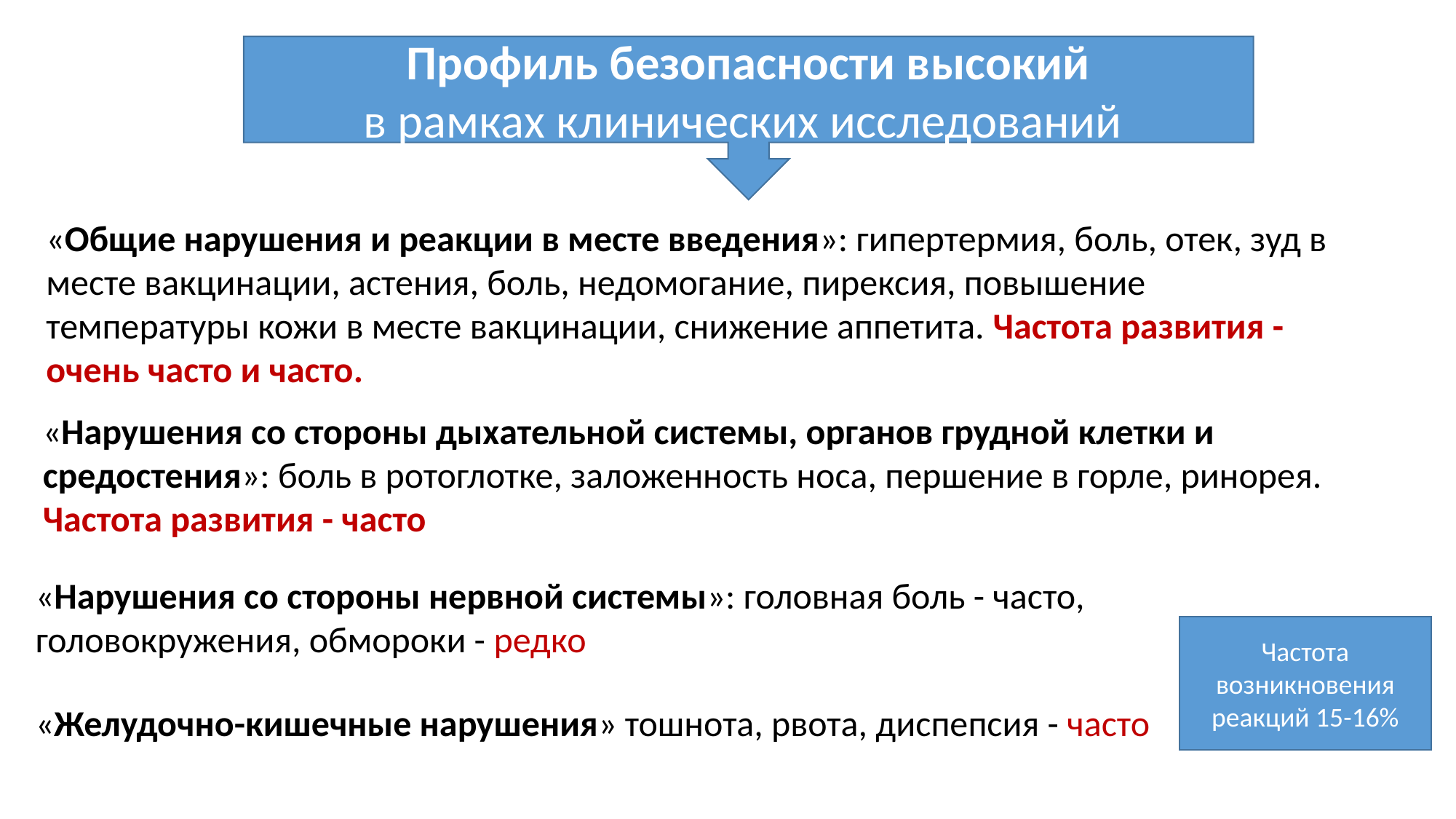

Профиль безопасности высокий
в рамках клинических исследований
«Общие нарушения и реакции в месте введения»: гипертермия, боль, отек, зуд в месте вакцинации, астения, боль, недомогание, пирексия, повышение температуры кожи в месте вакцинации, снижение аппетита. Частота развития - очень часто и часто.
«Нарушения со стороны дыхательной системы, органов грудной клетки и средостения»: боль в ротоглотке, заложенность носа, першение в горле, ринорея. Частота развития - часто
«Нарушения со стороны нервной системы»: головная боль - часто, головокружения, обмороки - редко
Частота возникновения реакций 15-16%
«Желудочно-кишечные нарушения» тошнота, рвота, диспепсия - часто